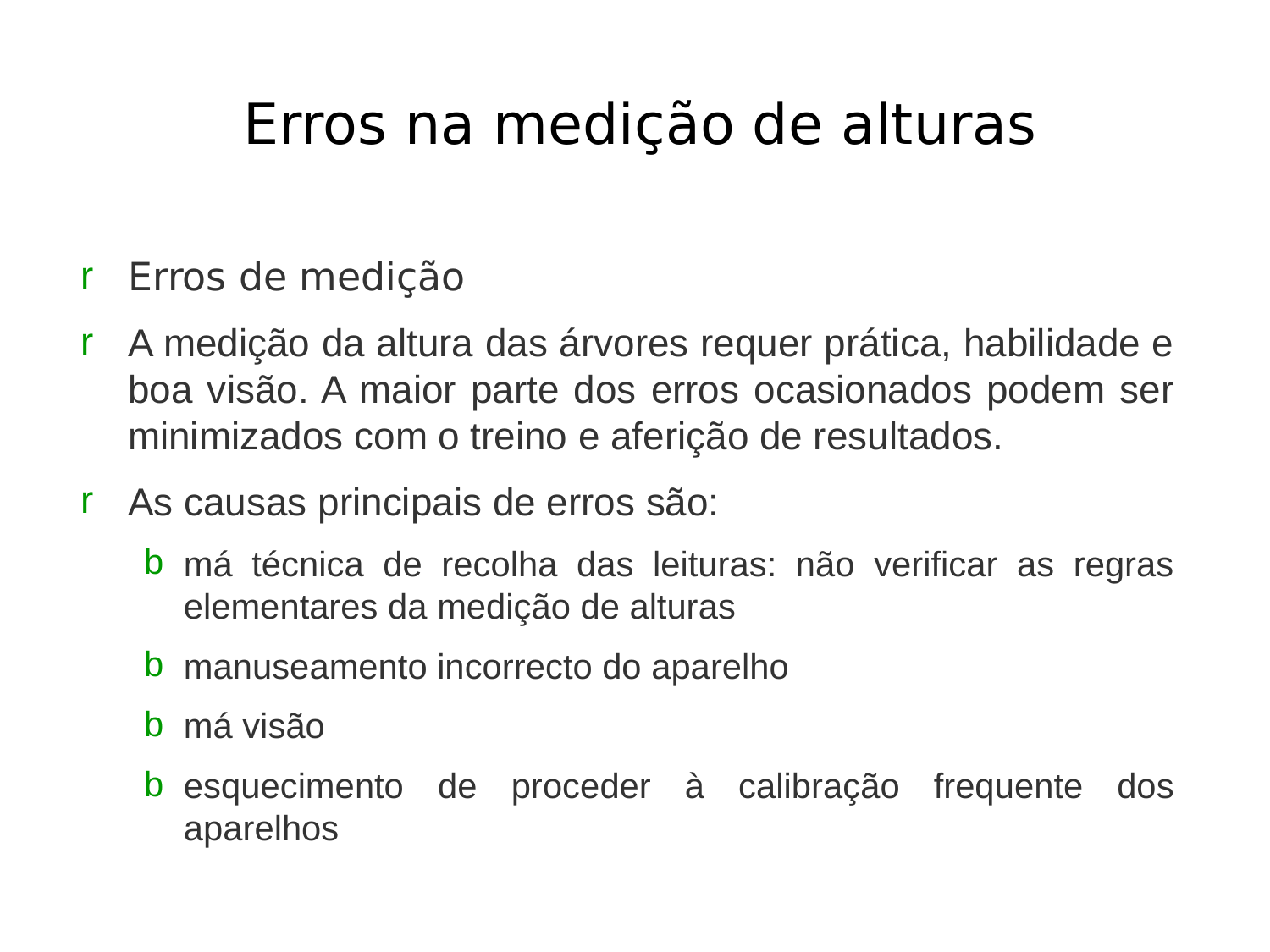

# Erros na medição de alturas

Erros de medição
A medição da altura das árvores requer prática, habilidade e boa visão. A maior parte dos erros ocasionados podem ser minimizados com o treino e aferição de resultados.
As causas principais de erros são:
má técnica de recolha das leituras: não verificar as regras elementares da medição de alturas
manuseamento incorrecto do aparelho
má visão
esquecimento de proceder à calibração frequente dos aparelhos